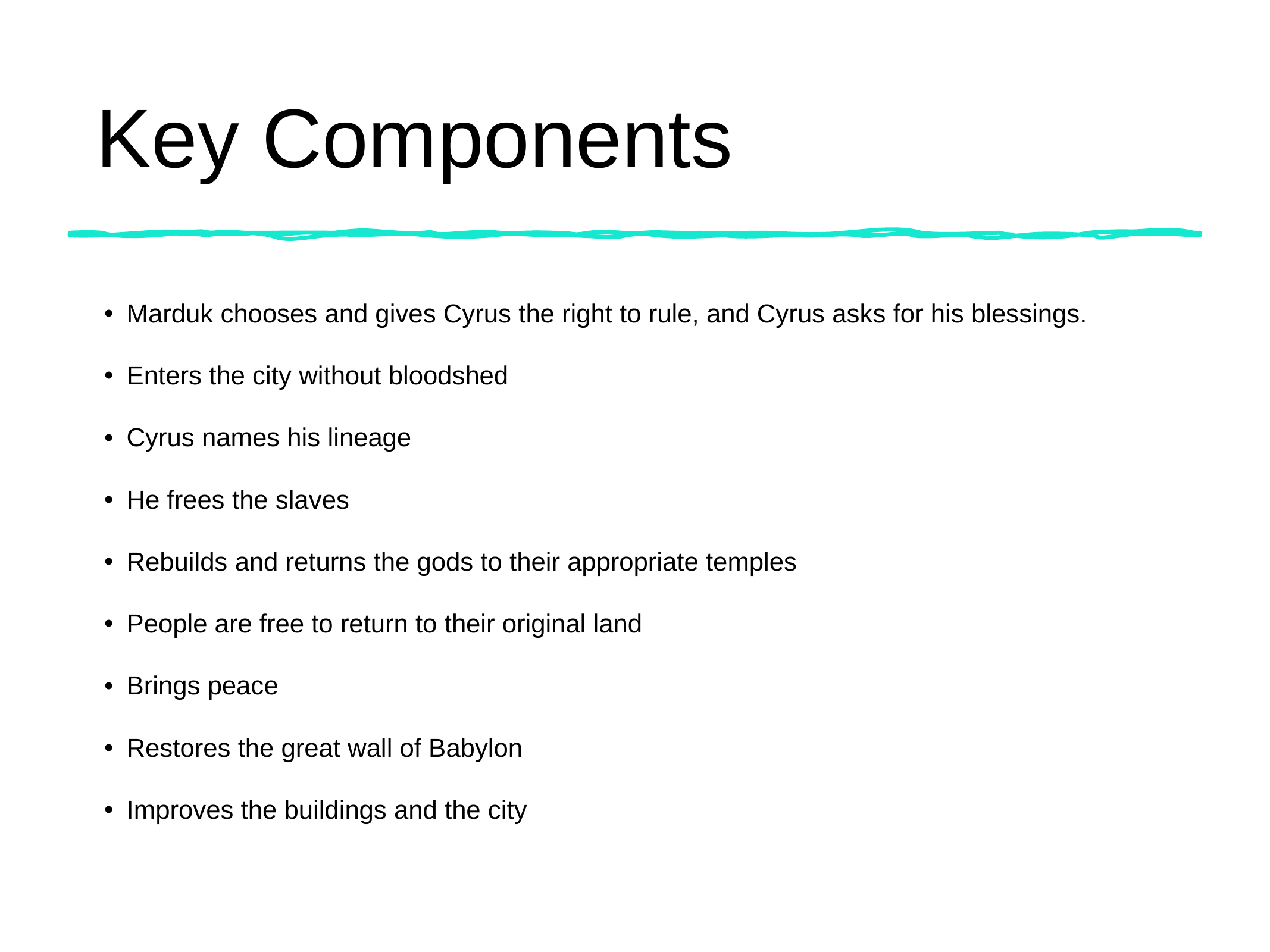

# Key Components

Marduk chooses and gives Cyrus the right to rule, and Cyrus asks for his blessings.
Enters the city without bloodshed
Cyrus names his lineage
He frees the slaves
Rebuilds and returns the gods to their appropriate temples
People are free to return to their original land
Brings peace
Restores the great wall of Babylon
Improves the buildings and the city